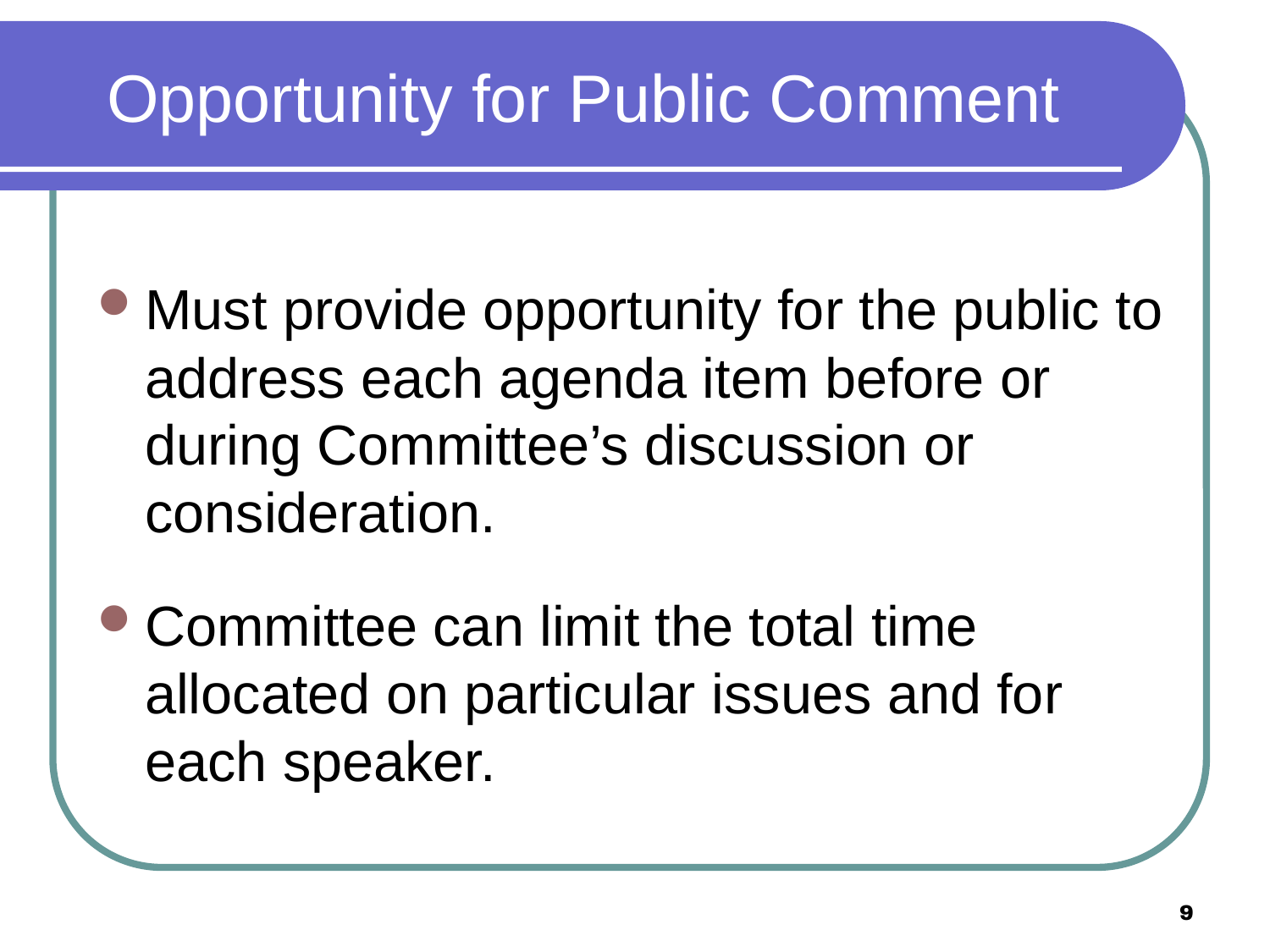

# Opportunity for Public Comment

Must provide opportunity for the public to address each agenda item before or during Committee’s discussion or consideration.

Committee can limit the total time allocated on particular issues and for each speaker.
9